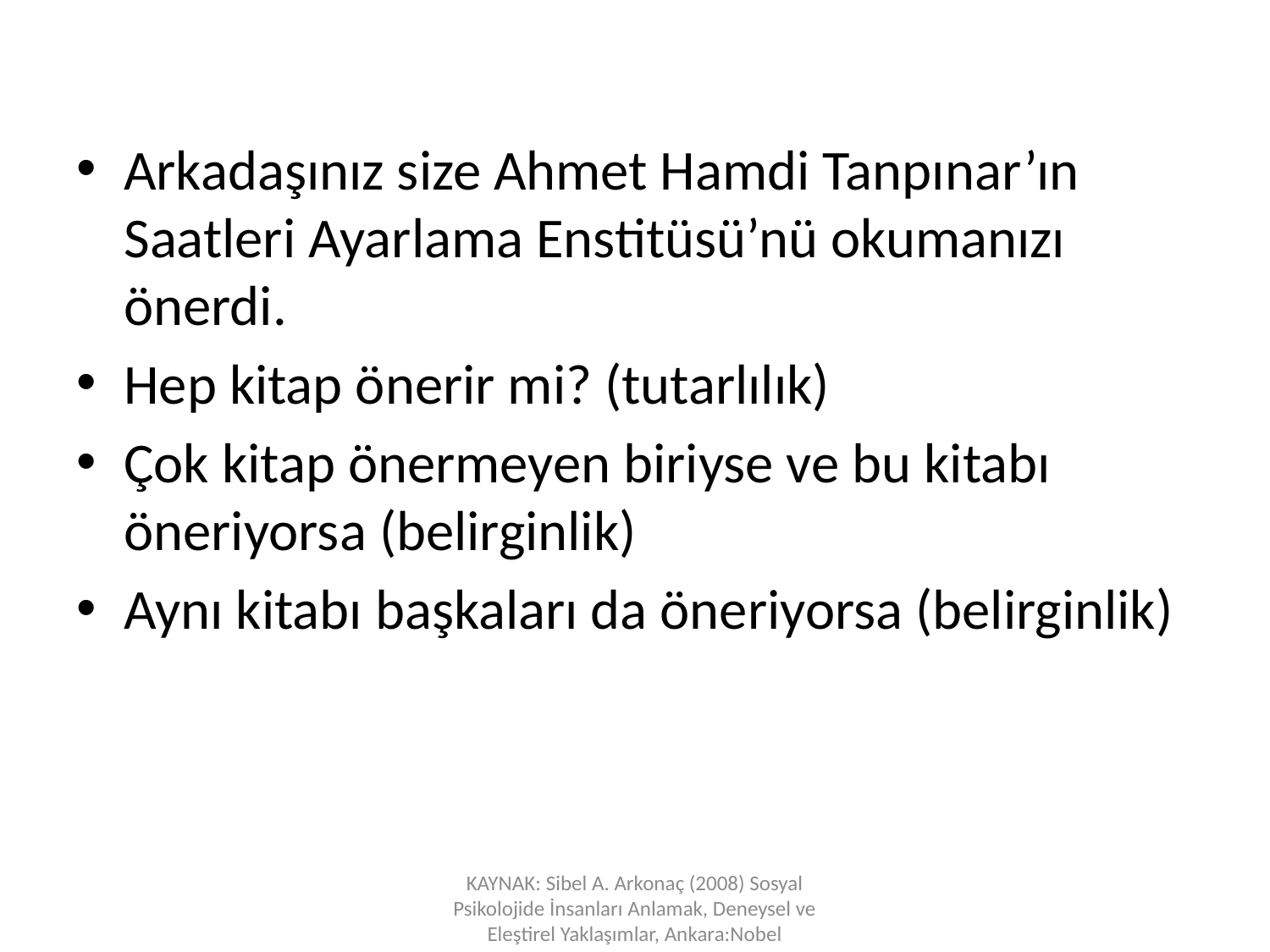

Arkadaşınız size Ahmet Hamdi Tanpınar’ın Saatleri Ayarlama Enstitüsü’nü okumanızı önerdi.
Hep kitap önerir mi? (tutarlılık)
Çok kitap önermeyen biriyse ve bu kitabı öneriyorsa (belirginlik)
Aynı kitabı başkaları da öneriyorsa (belirginlik)
KAYNAK: Sibel A. Arkonaç (2008) Sosyal Psikolojide İnsanları Anlamak, Deneysel ve Eleştirel Yaklaşımlar, Ankara:Nobel